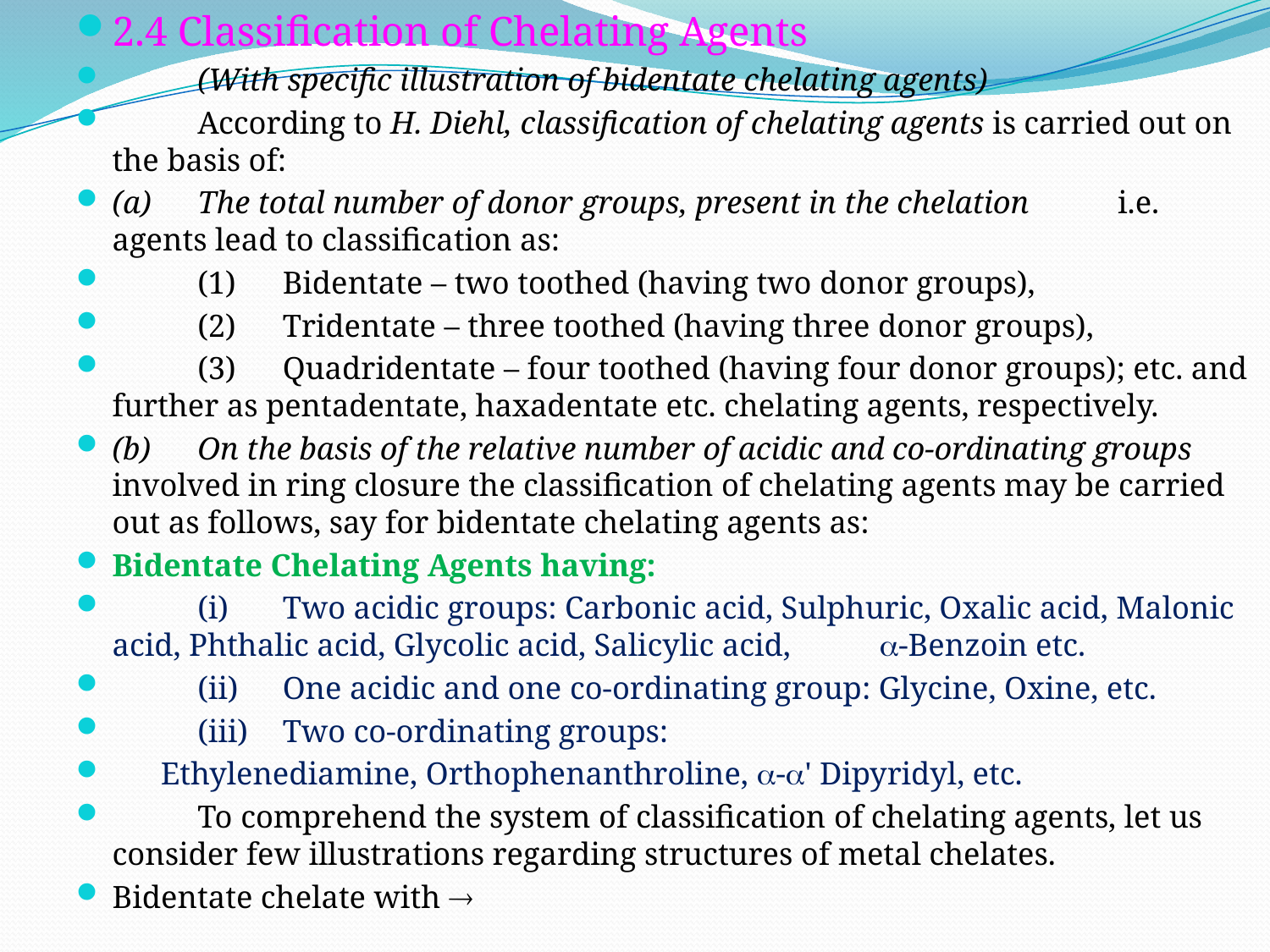

2.4 Classification of Chelating Agents
	(With specific illustration of bidentate chelating agents)
	According to H. Diehl, classification of chelating agents is carried out on the basis of:
(a) 	The total number of donor groups, present in the chelation           i.e. agents lead to classification as:
	(1)	Bidentate – two toothed (having two donor groups),
	(2) 	Tridentate – three toothed (having three donor groups),
	(3) 	Quadridentate – four toothed (having four donor groups); etc. and further as pentadentate, haxadentate etc. chelating agents, respectively.
(b)	On the basis of the relative number of acidic and co-ordinating groups involved in ring closure the classification of chelating agents may be carried out as follows, say for bidentate chelating agents as:
Bidentate Chelating Agents having:
	(i)	Two acidic groups: Carbonic acid, Sulphuric, Oxalic acid, Malonic acid, Phthalic acid, Glycolic acid, Salicylic acid,           α-Benzoin etc.
	(ii)	One acidic and one co-ordinating group: Glycine, Oxine, etc.
	(iii)	Two co-ordinating groups:
      Ethylenediamine, Orthophenanthroline, α-α' Dipyridyl, etc.
	To comprehend the system of classification of chelating agents, let us consider few illustrations regarding structures of metal chelates.
Bidentate chelate with →